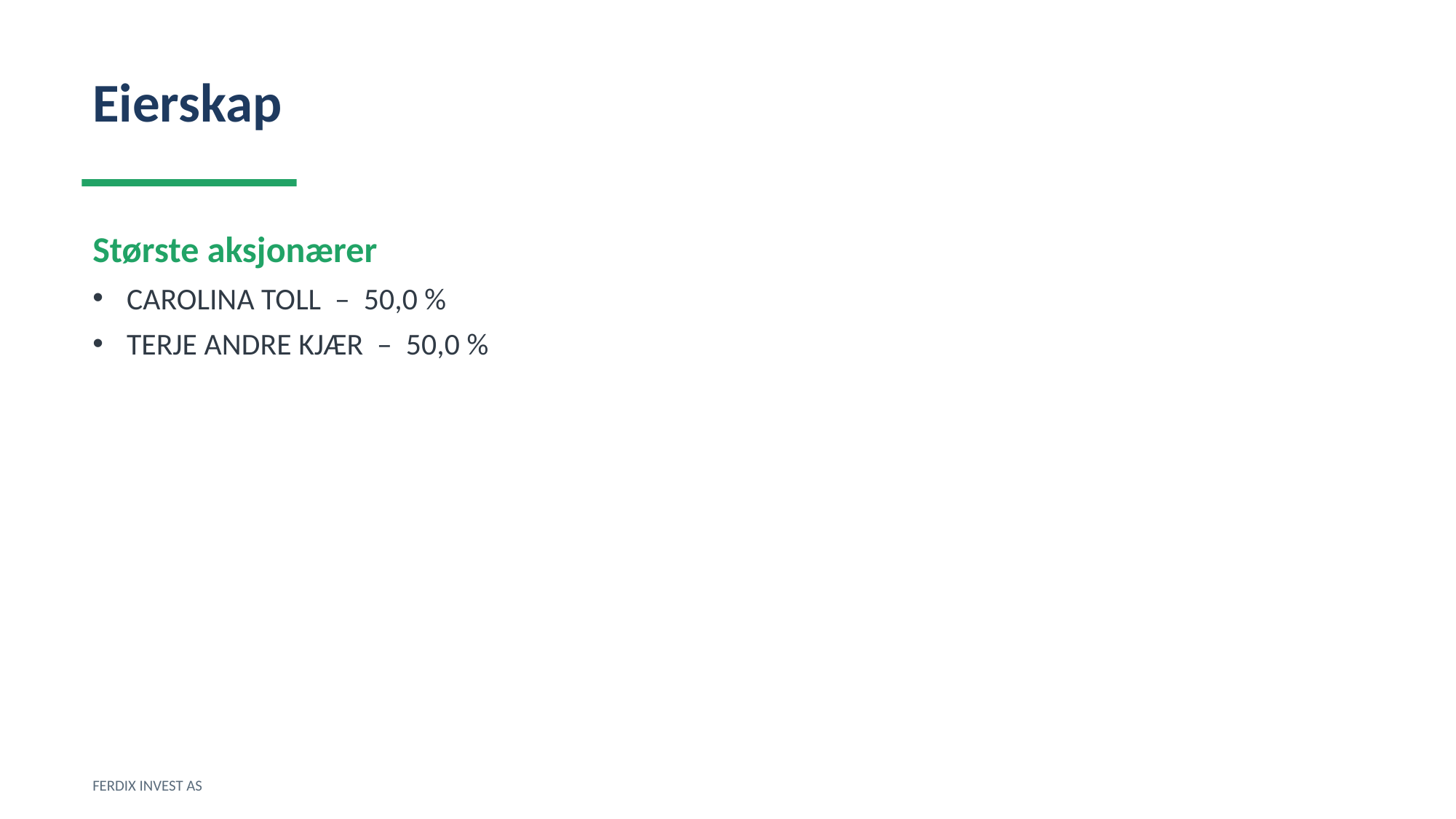

Eierskap

Største aksjonærer
CAROLINA TOLL  –  50,0 %
TERJE ANDRE KJÆR  –  50,0 %
FERDIX INVEST AS